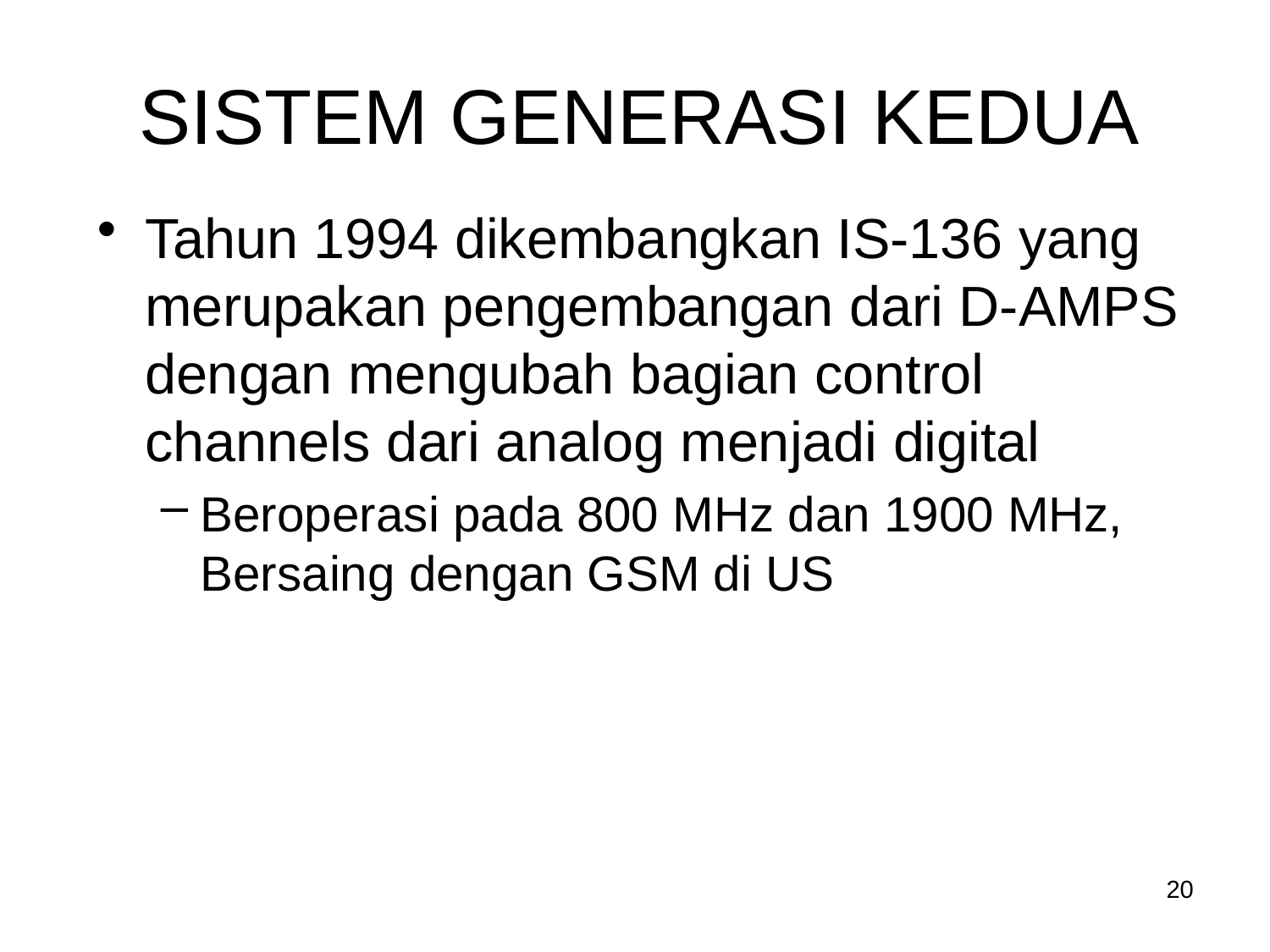

SISTEM GENERASI KEDUA
Tahun 1994 dikembangkan IS-136 yang merupakan pengembangan dari D-AMPS dengan mengubah bagian control channels dari analog menjadi digital
Beroperasi pada 800 MHz dan 1900 MHz, Bersaing dengan GSM di US
20